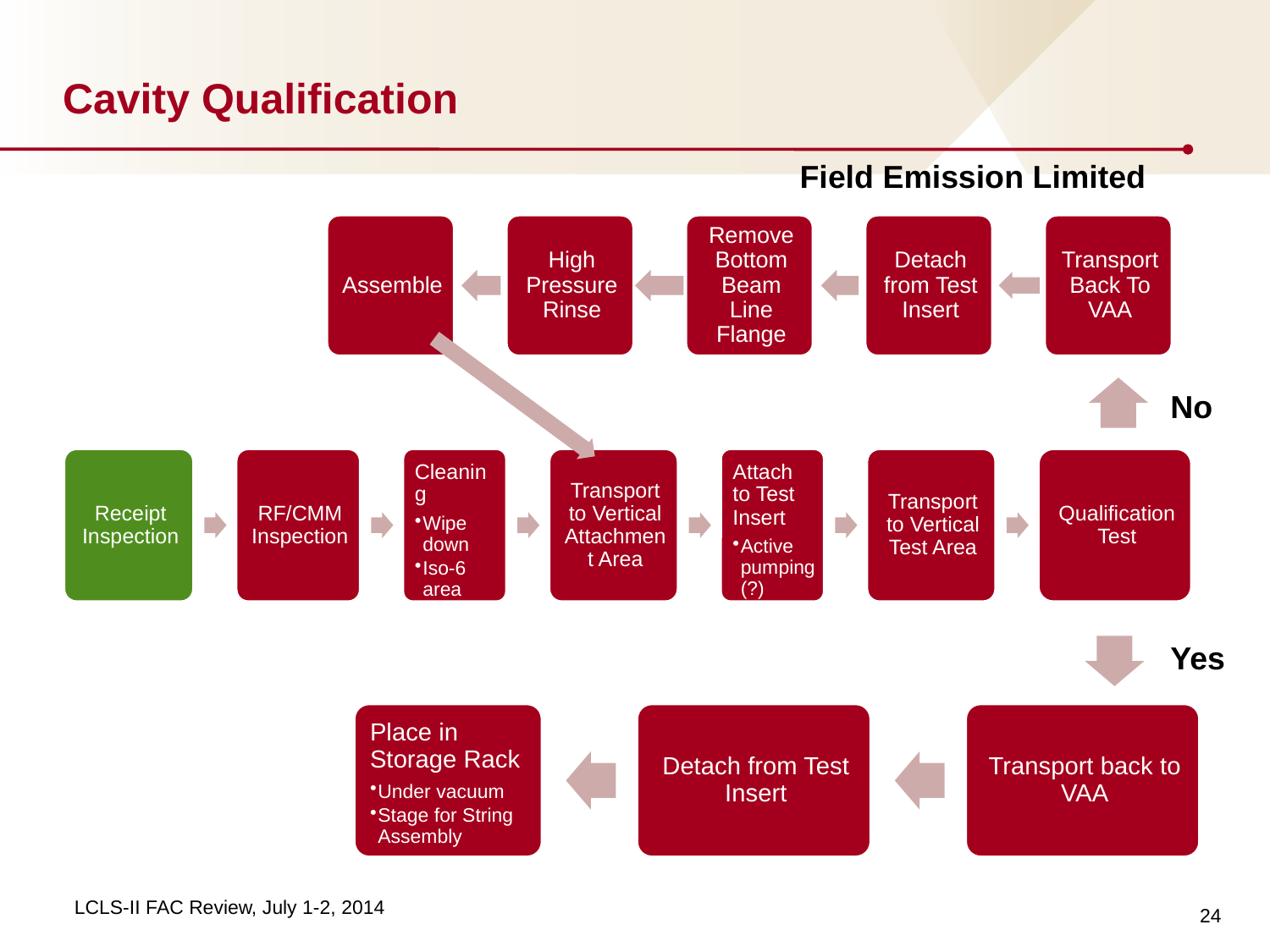

# Cavity Qualification
Field Emission Limited
Assemble

High Pressure Rinse

Remove Bottom Beam Line Flange

Detach from Test Insert

Transport Back To VAA

No

Receipt Inspection

RF/CMM Inspection

Cleaning
Wipe down
Iso-6 area

Transport to Vertical Attachment Area

Attach to Test Insert
Active pumping (?)

Transport to Vertical Test Area

Qualification Test

Yes
Place in Storage Rack
Under vacuum
Stage for String Assembly

Detach from Test Insert

Transport back to VAA
24
LCLS-II FAC Review, July 1-2, 2014